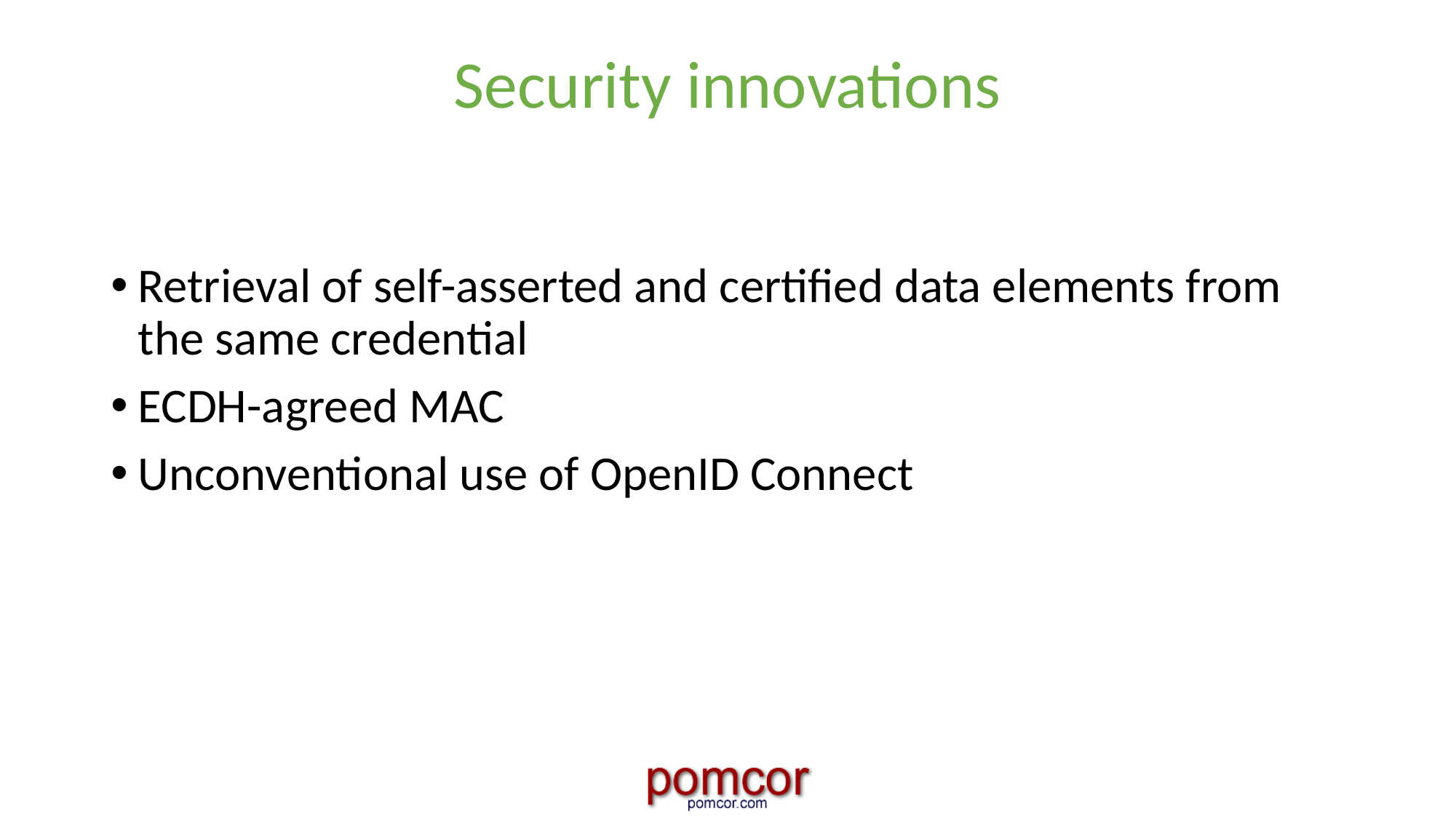

# Security innovations
Retrieval of self-asserted and certified data elements from the same credential
ECDH-agreed MAC
Unconventional use of OpenID Connect